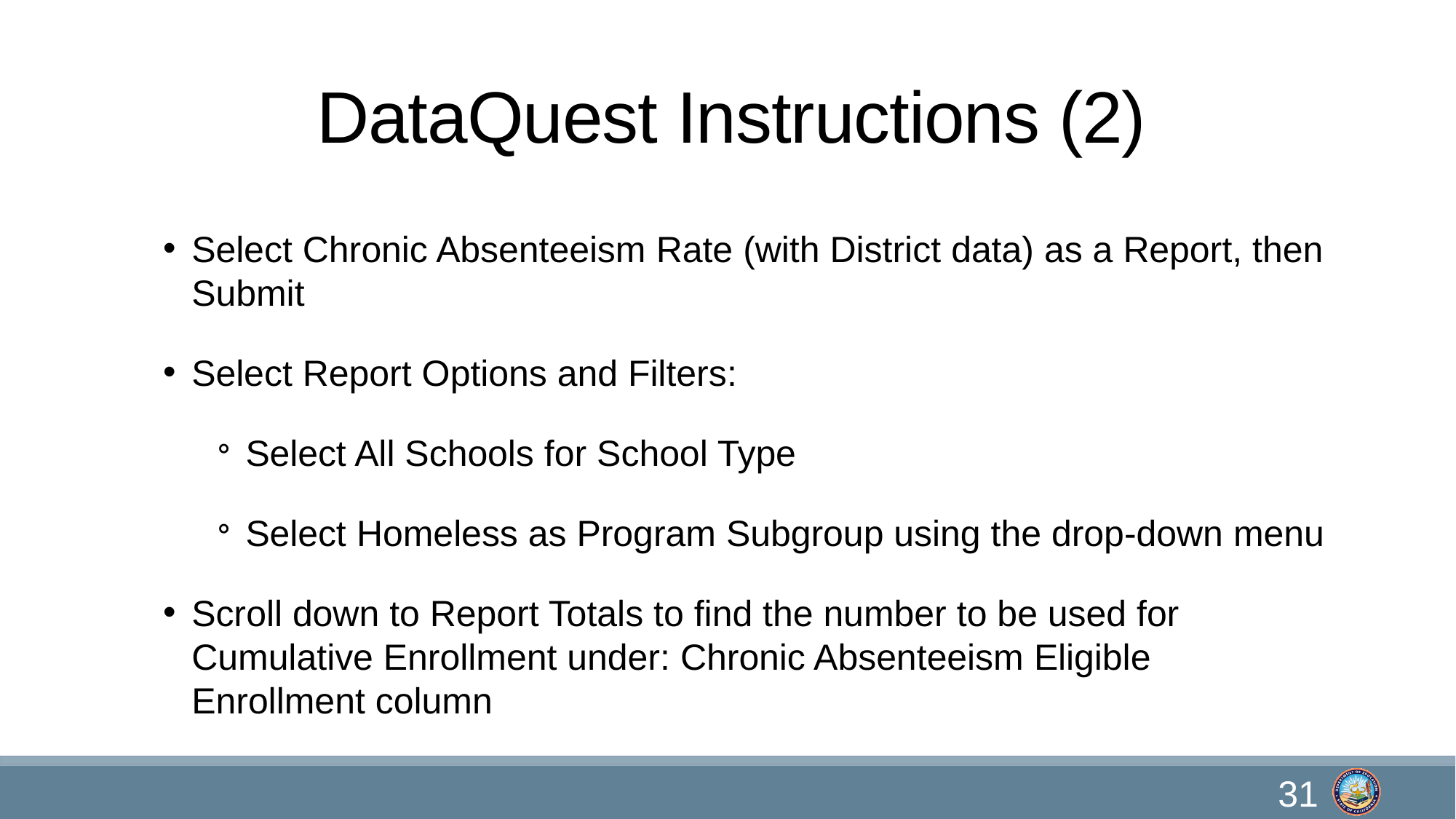

# DataQuest Instructions (2)
Select Chronic Absenteeism Rate (with District data) as a Report, then Submit
Select Report Options and Filters:
Select All Schools for School Type
Select Homeless as Program Subgroup using the drop-down menu
Scroll down to Report Totals to find the number to be used for Cumulative Enrollment under: Chronic Absenteeism Eligible Enrollment column
31